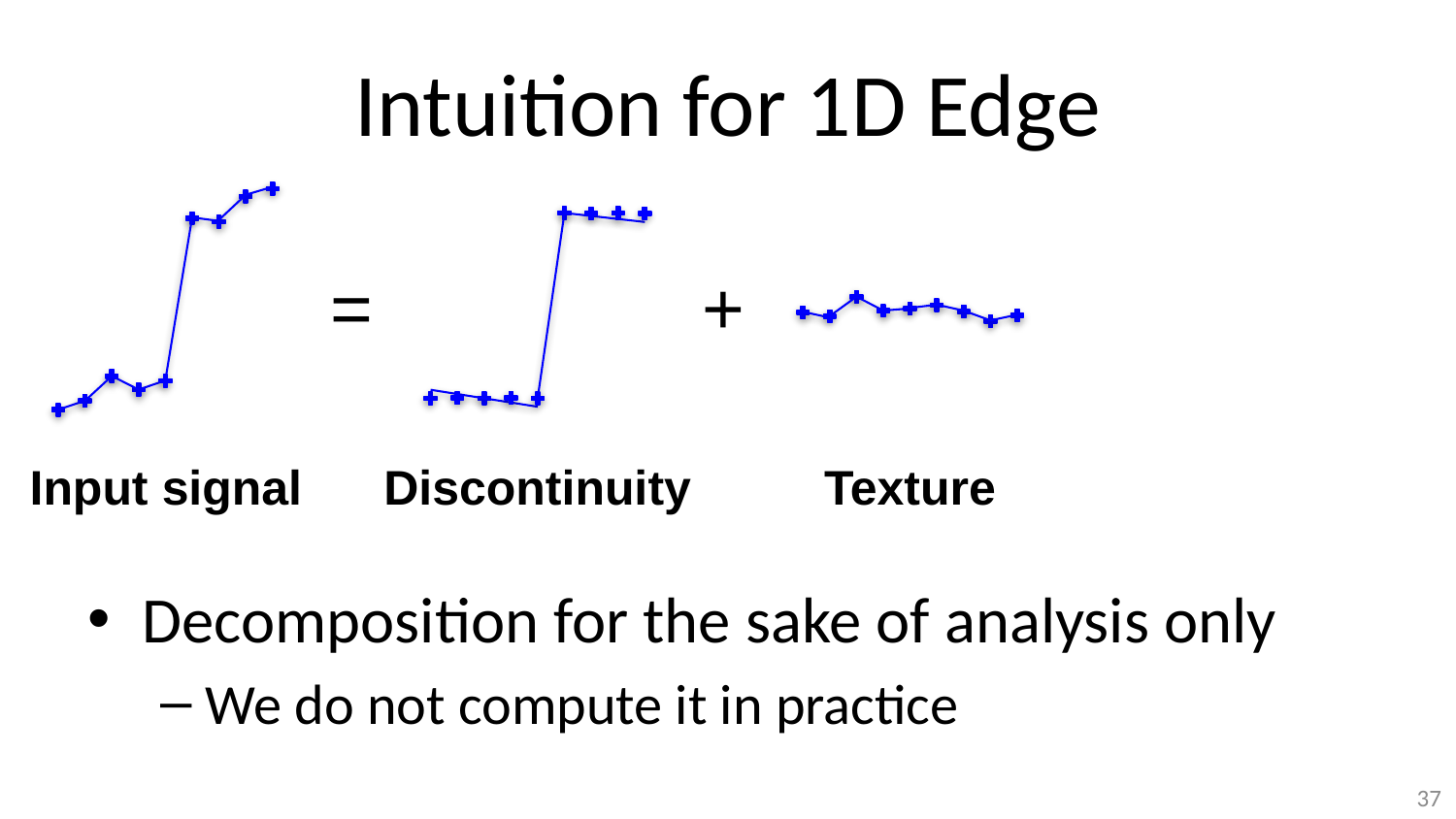

# Intuition for 1D Edge

=
+

Input signal
Discontinuity
Texture
Decomposition for the sake of analysis only
We do not compute it in practice
37